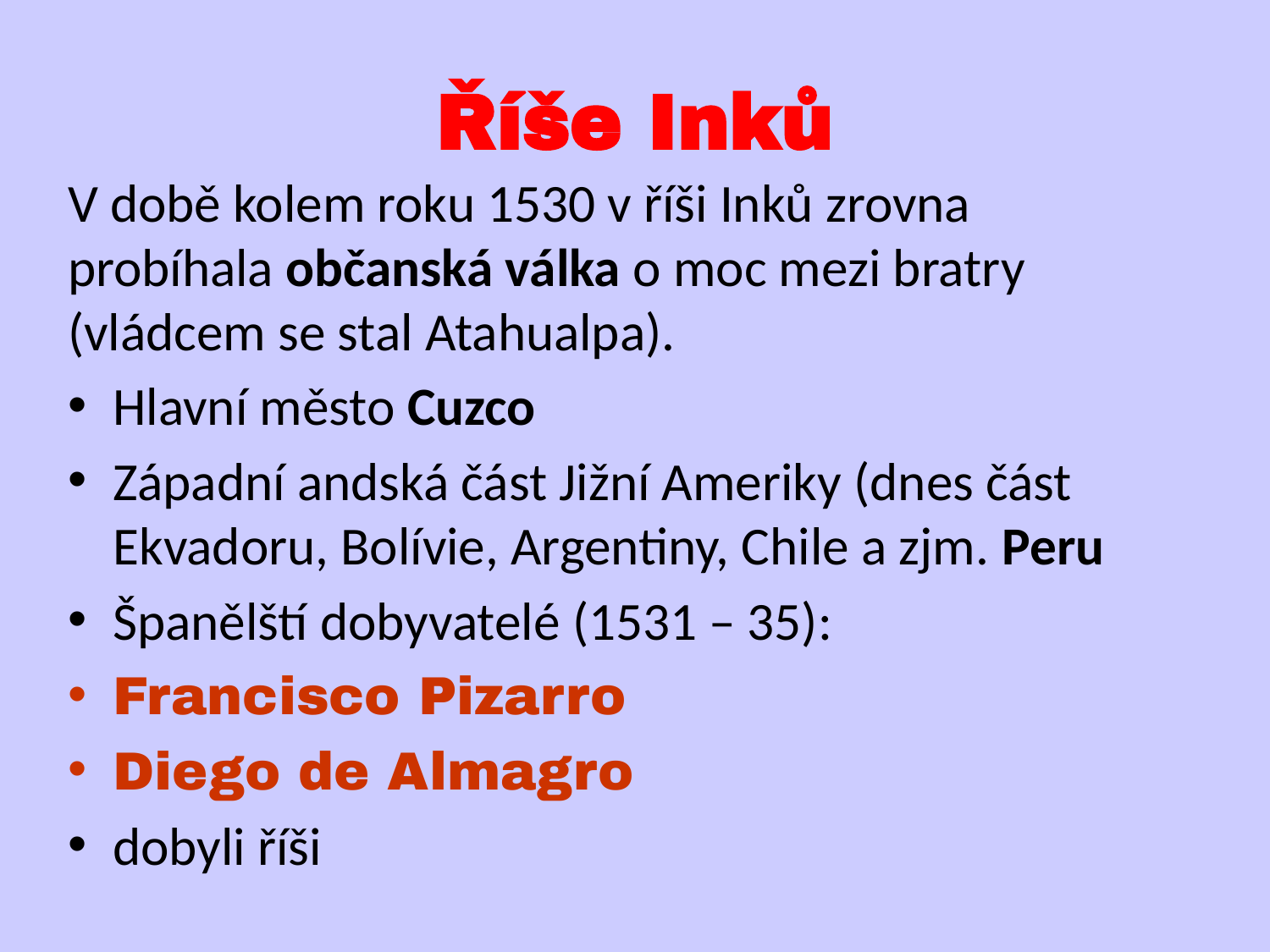

# Říše Inků
V době kolem roku 1530 v říši Inků zrovna probíhala občanská válka o moc mezi bratry (vládcem se stal Atahualpa).
Hlavní město Cuzco
Západní andská část Jižní Ameriky (dnes část Ekvadoru, Bolívie, Argentiny, Chile a zjm. Peru
Španělští dobyvatelé (1531 – 35):
Francisco Pizarro
Diego de Almagro
dobyli říši